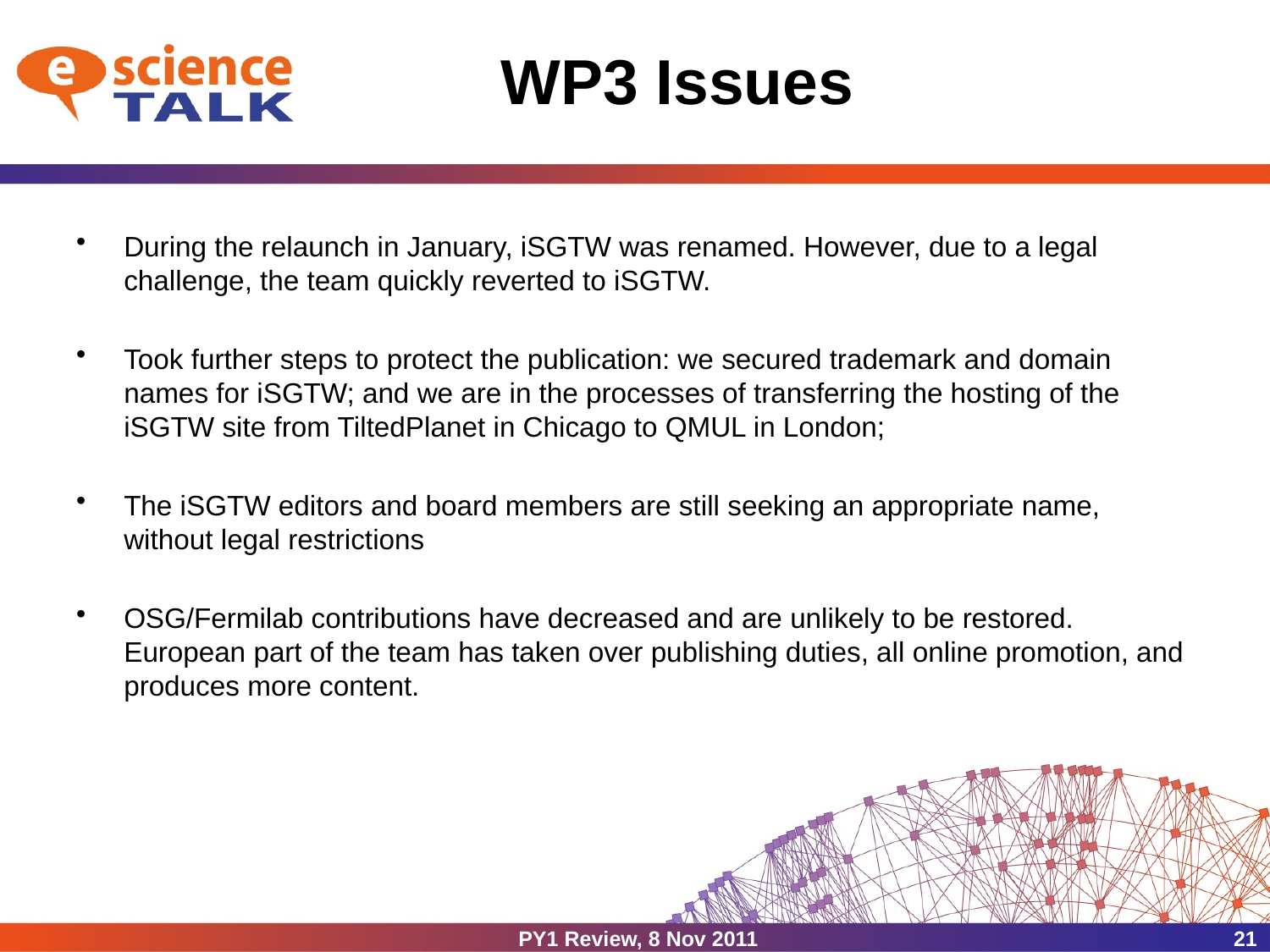

# WP3 Issues
During the relaunch in January, iSGTW was renamed. However, due to a legal challenge, the team quickly reverted to iSGTW.

Took further steps to protect the publication: we secured trademark and domain names for iSGTW; and we are in the processes of transferring the hosting of the iSGTW site from TiltedPlanet in Chicago to QMUL in London;

The iSGTW editors and board members are still seeking an appropriate name, without legal restrictions

OSG/Fermilab contributions have decreased and are unlikely to be restored. European part of the team has taken over publishing duties, all online promotion, and produces more content.

PY1 Review, 8 Nov 2011
21